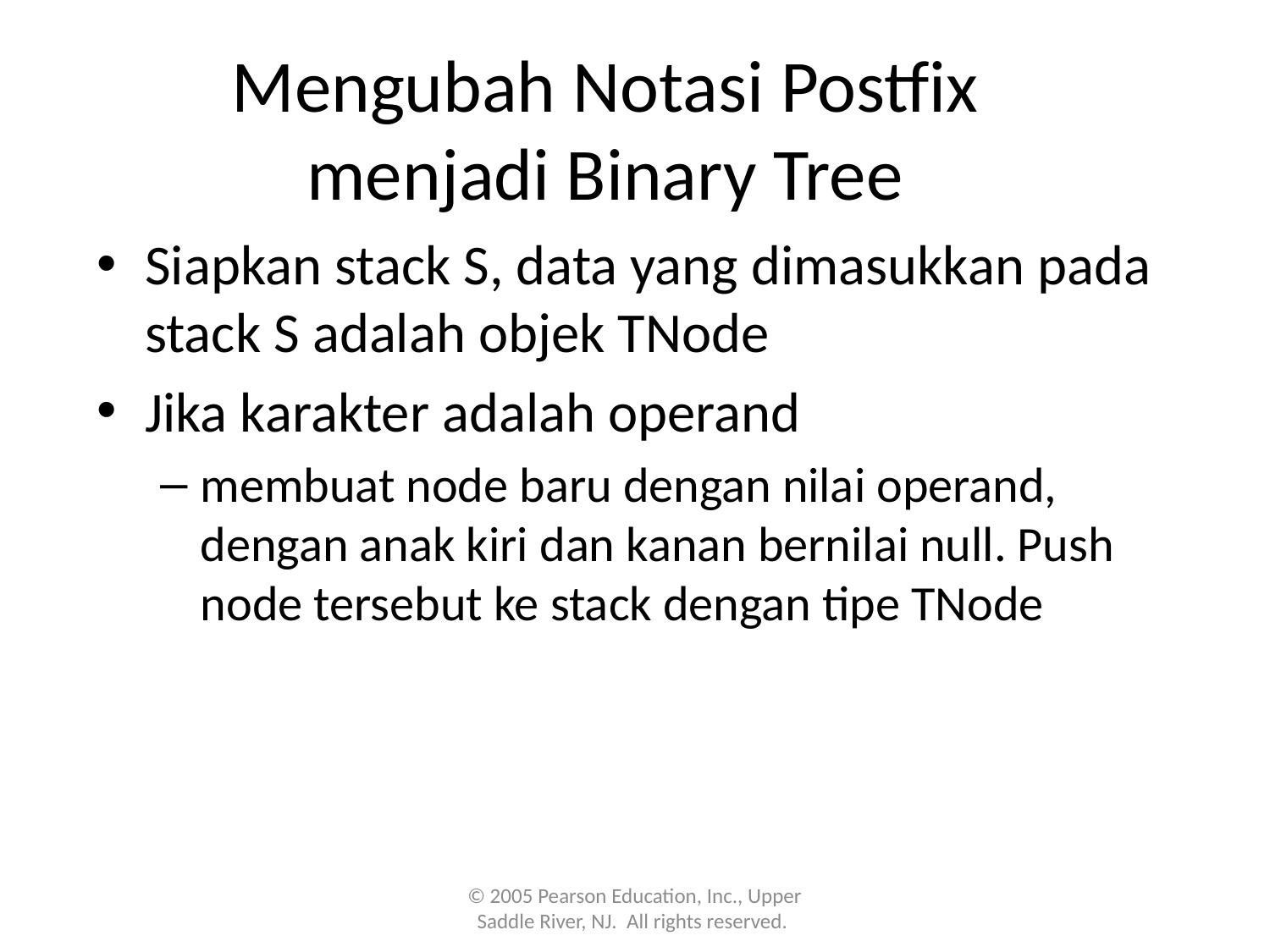

# Mengubah Notasi Postfix menjadi Binary Tree
Siapkan stack S, data yang dimasukkan pada stack S adalah objek TNode
Jika karakter adalah operand
membuat node baru dengan nilai operand, dengan anak kiri dan kanan bernilai null. Push node tersebut ke stack dengan tipe TNode

© 2005 Pearson Education, Inc., Upper Saddle River, NJ.  All rights reserved.